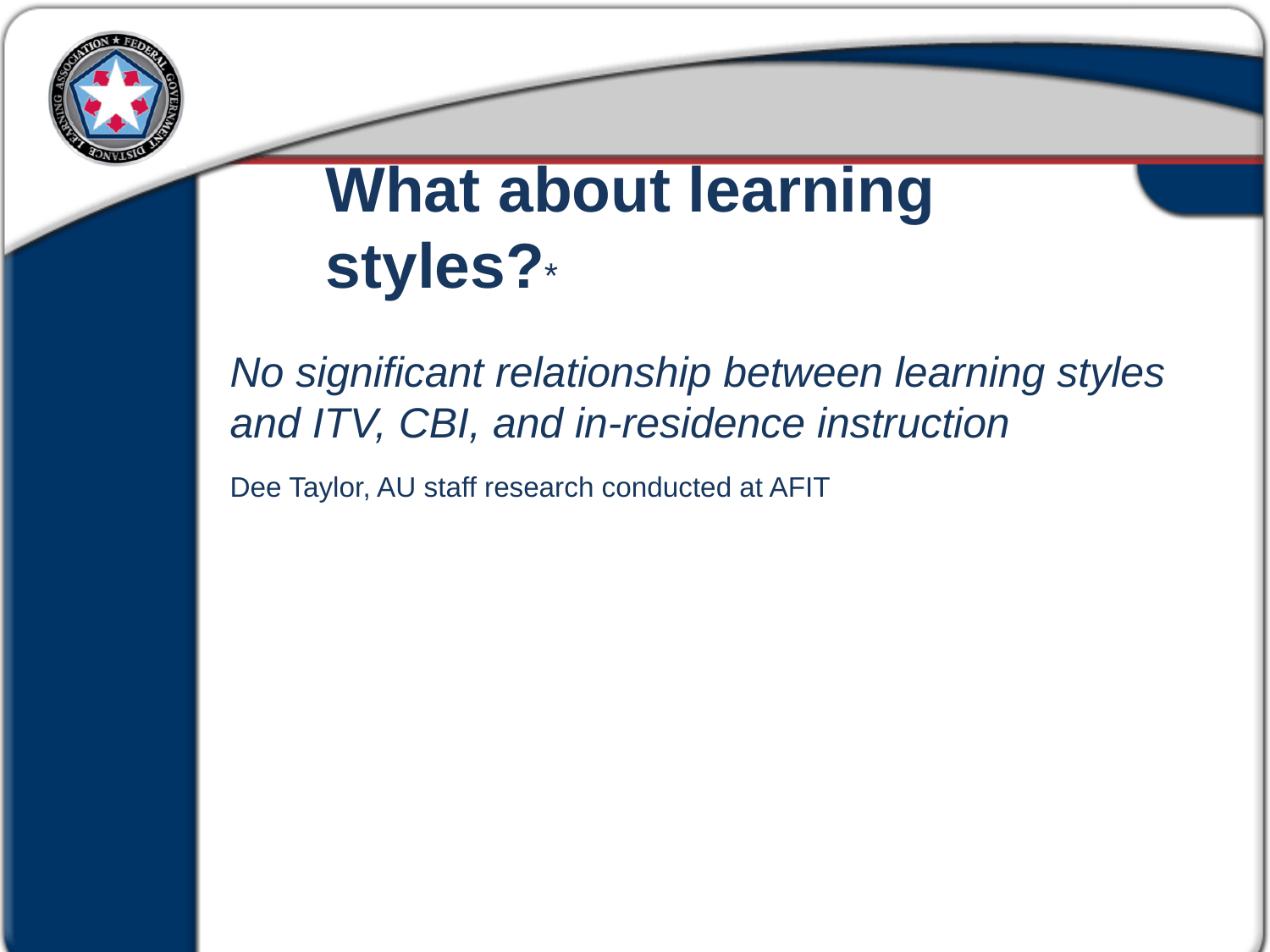

What about learning styles?*
No significant relationship between learning styles and ITV, CBI, and in-residence instruction
Dee Taylor, AU staff research conducted at AFIT
Research